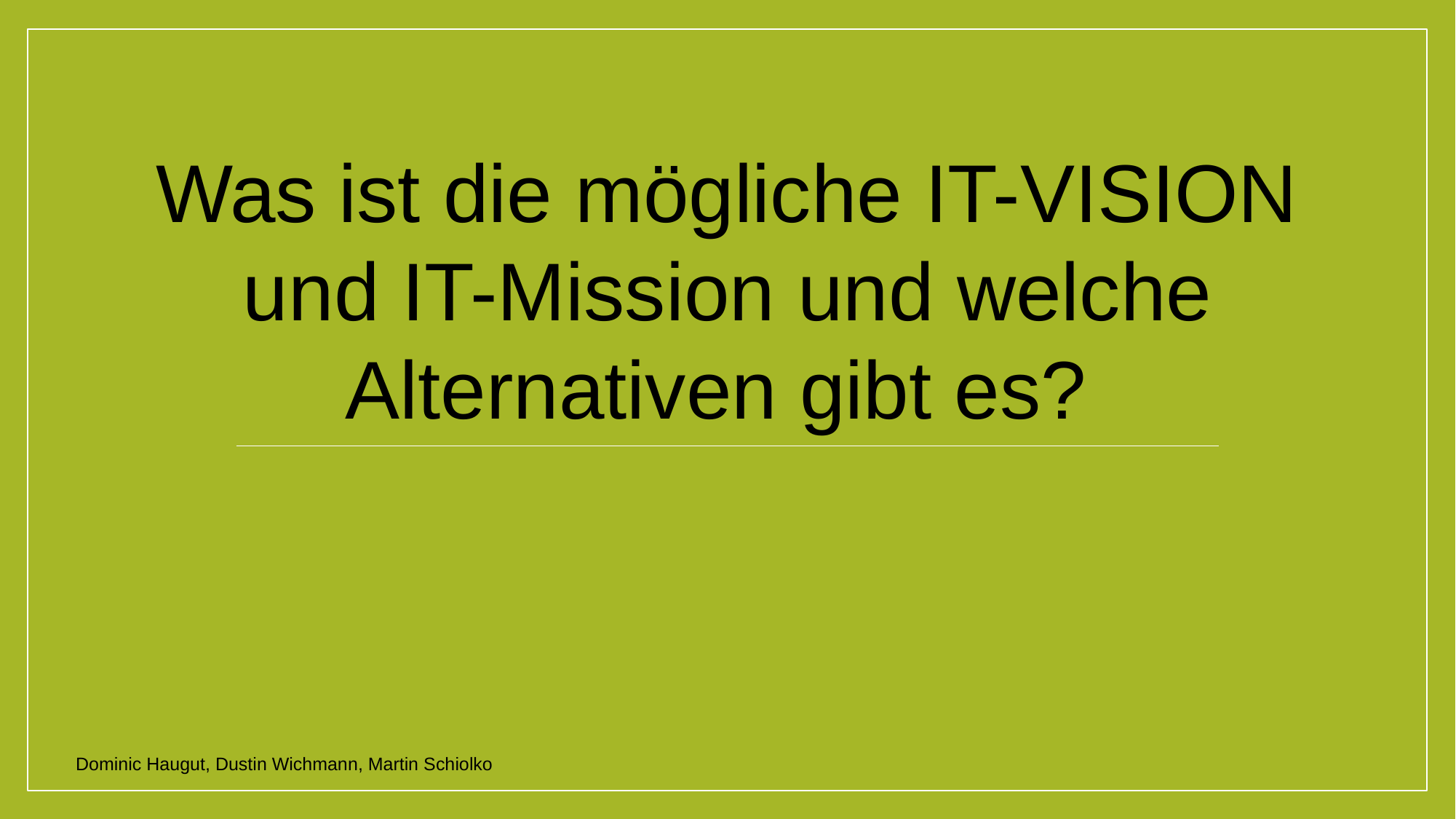

# Was ist die mögliche IT-VISION und IT-Mission und welche Alternativen gibt es?
Dominic Haugut, Dustin Wichmann, Martin Schiolko